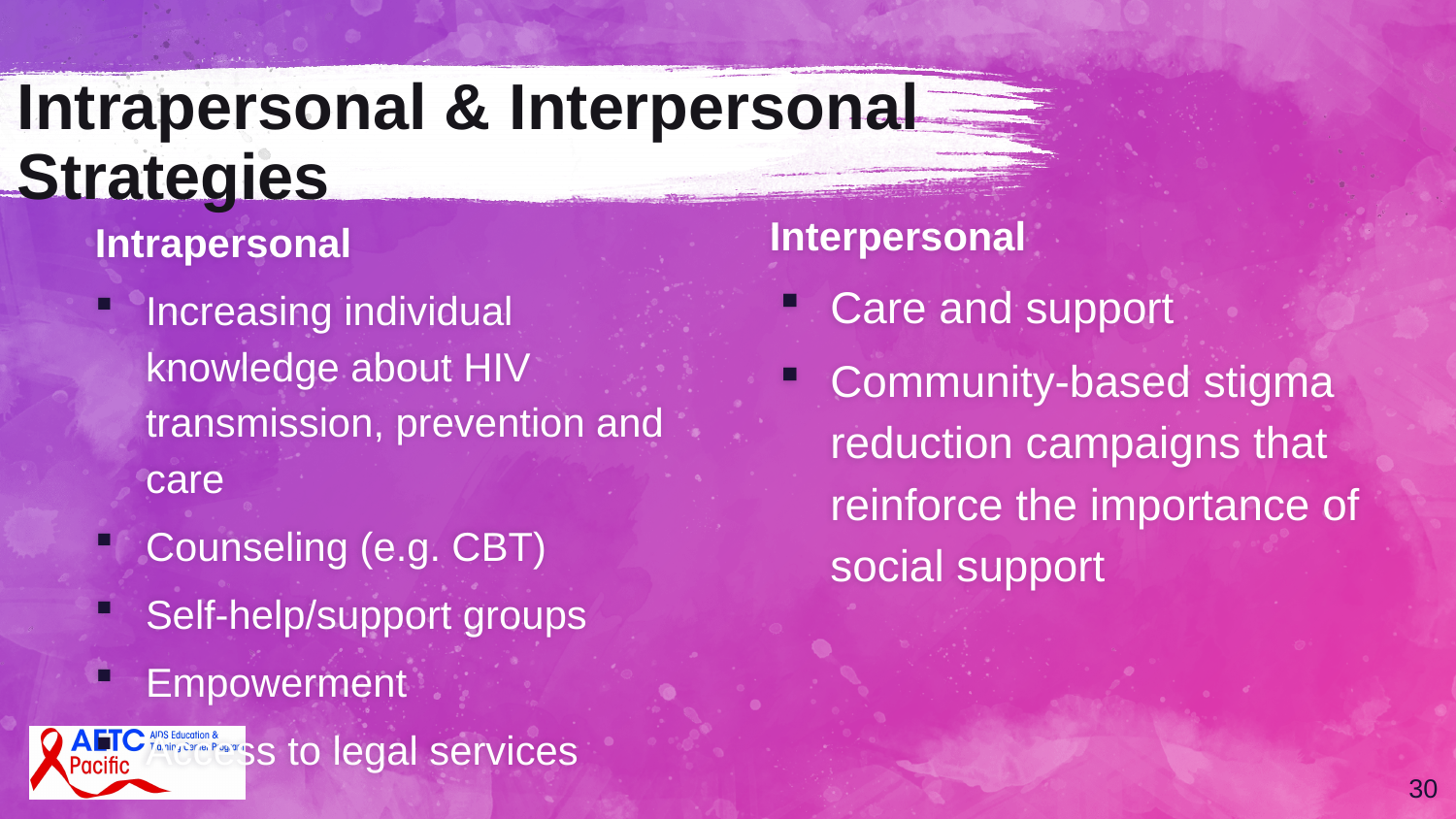

# Intrapersonal & Interpersonal Strategies
Interpersonal
Care and support
Community-based stigma reduction campaigns that reinforce the importance of social support

Intrapersonal
Increasing individual knowledge about HIV transmission, prevention and care
Counseling (e.g. CBT)
Self-help/support groups
Empowerment
Access to legal services
30